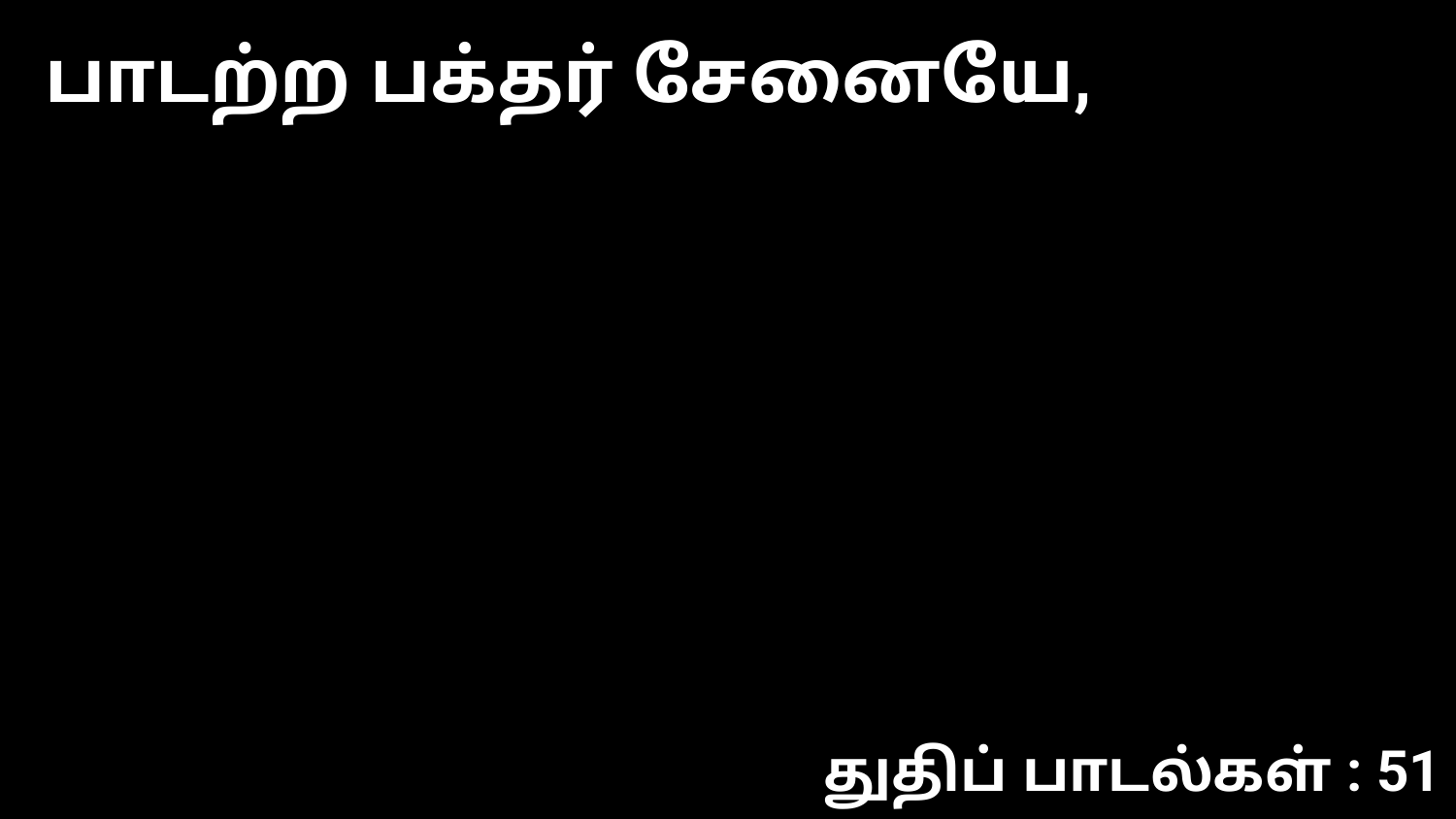

பாடற்ற பக்தர் சேனையே,
துதிப் பாடல்கள் : 51